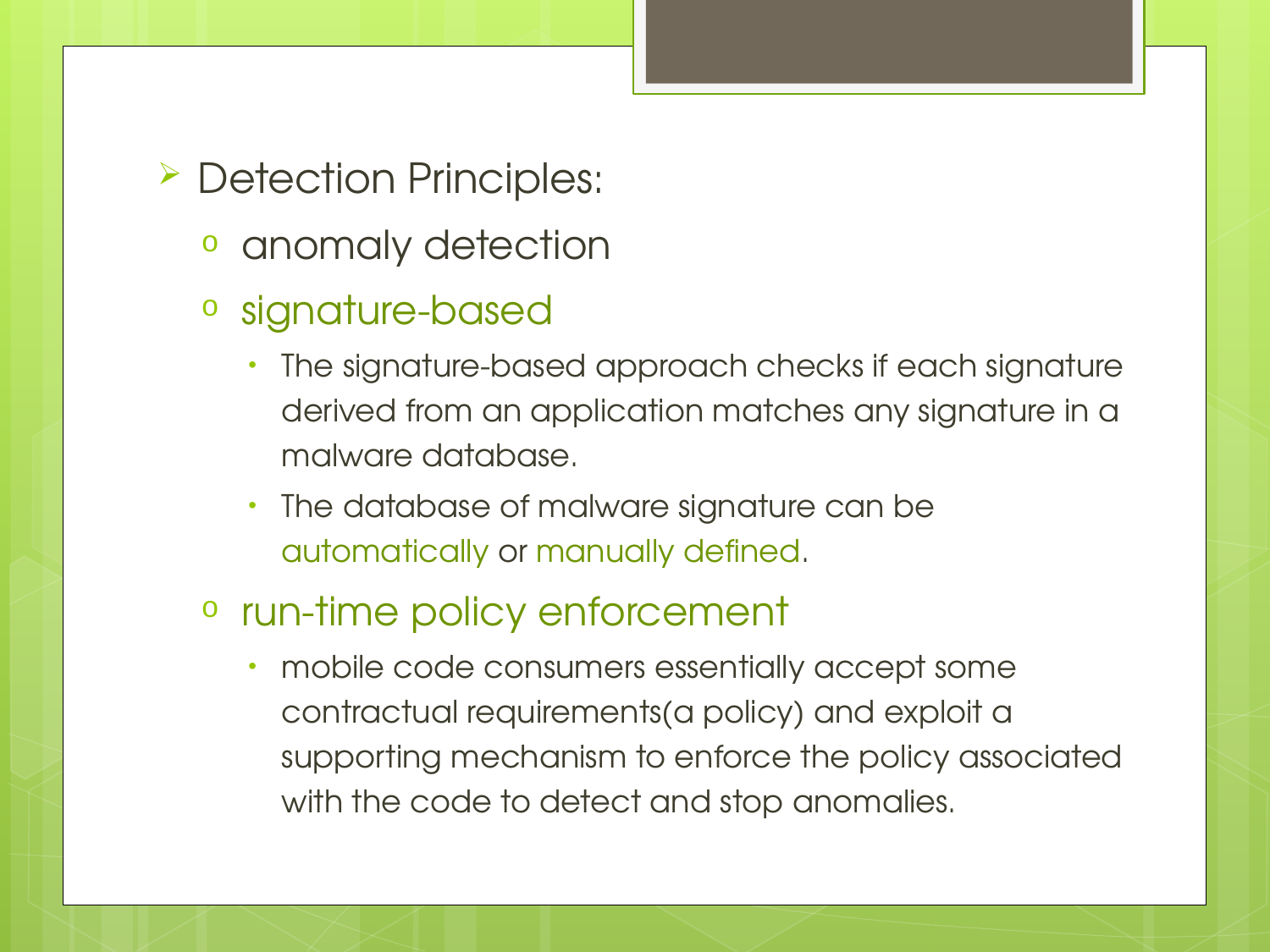

Detection Principles:
anomaly detection
signature-based
The signature-based approach checks if each signature derived from an application matches any signature in a malware database.
The database of malware signature can be automatically or manually defined.
run-time policy enforcement
mobile code consumers essentially accept some contractual requirements(a policy) and exploit a supporting mechanism to enforce the policy associated with the code to detect and stop anomalies.